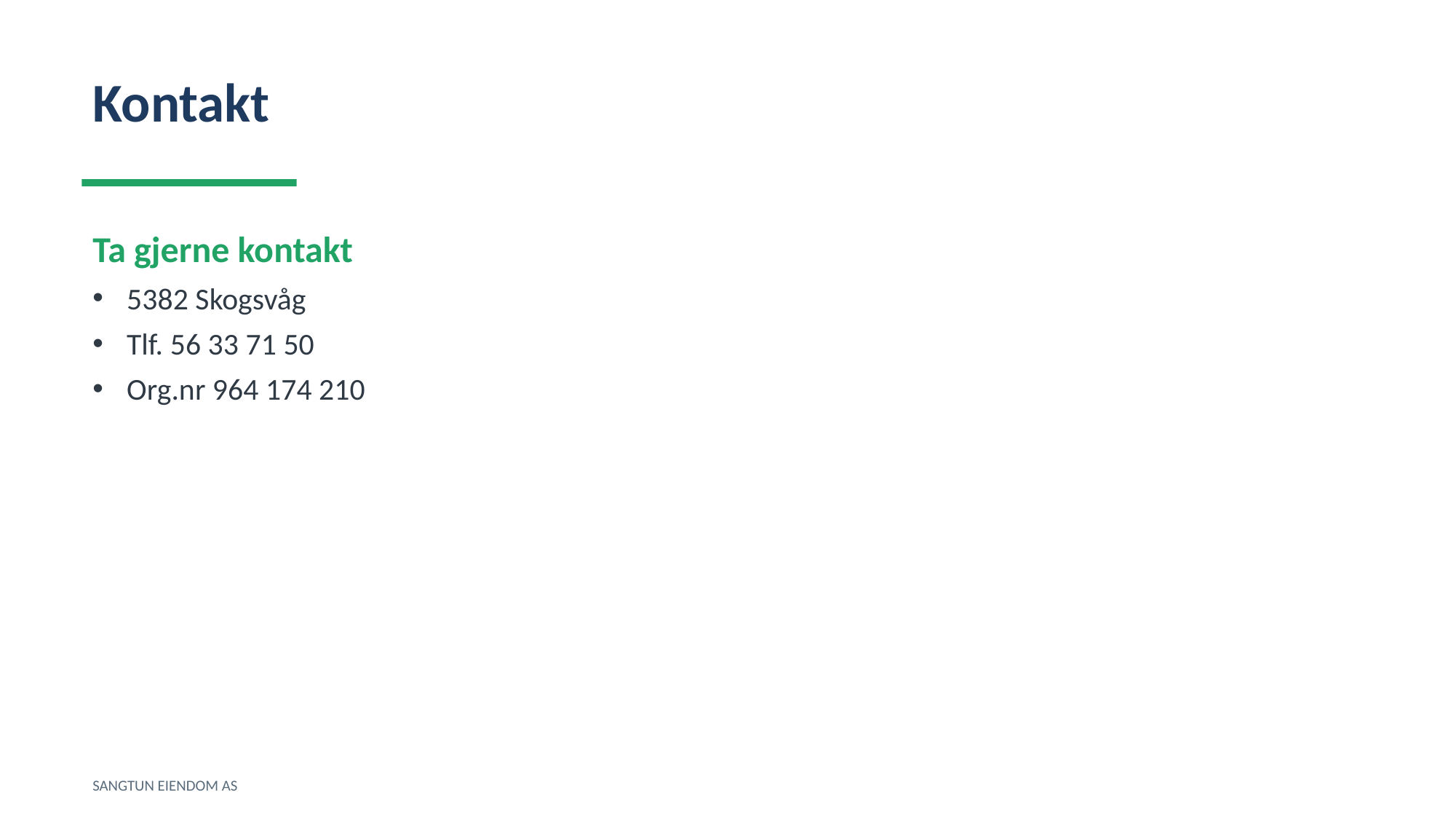

Kontakt

Ta gjerne kontakt
5382 Skogsvåg
Tlf. 56 33 71 50
Org.nr 964 174 210
SANGTUN EIENDOM AS